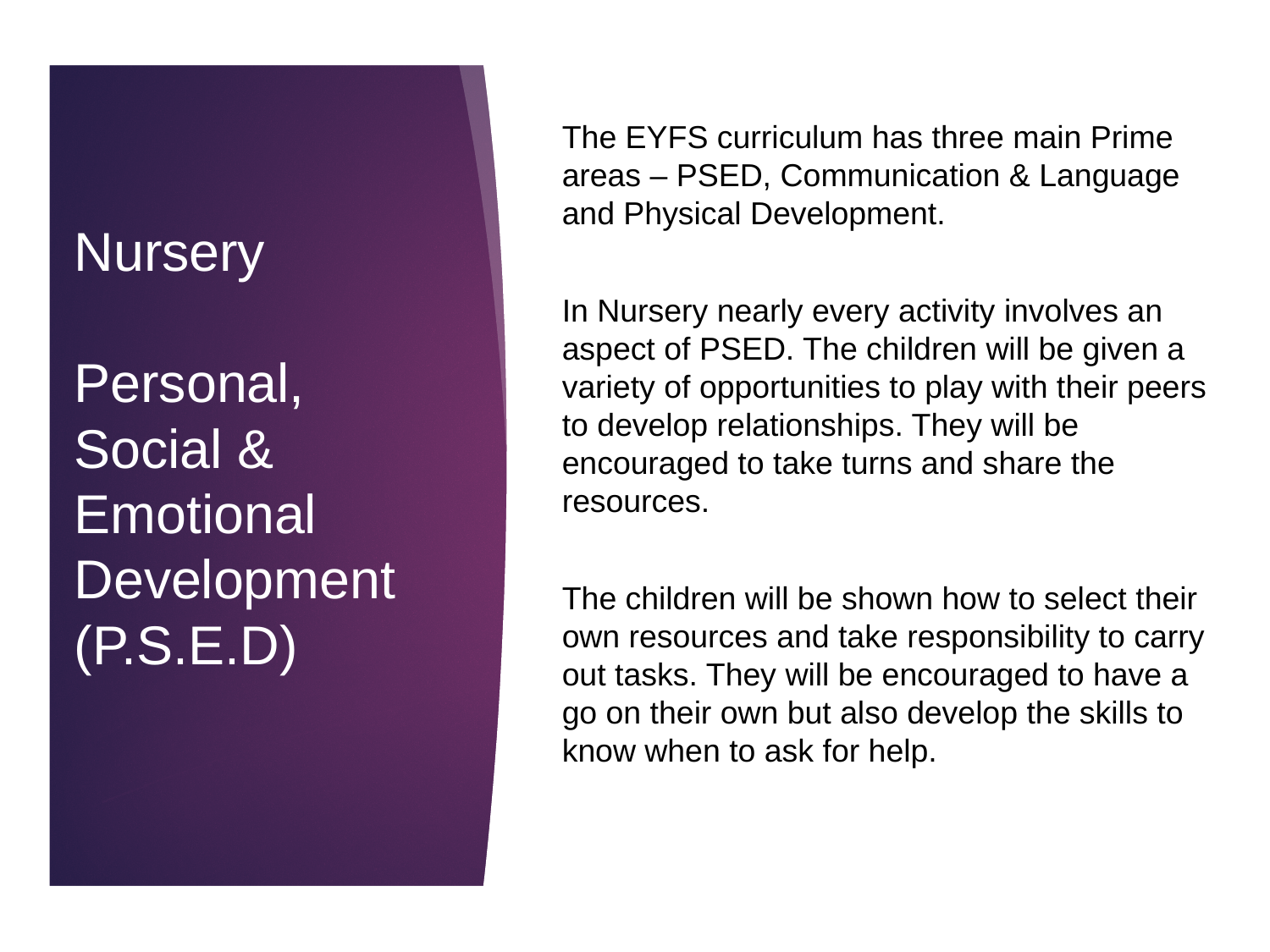

The EYFS curriculum has three main Prime areas – PSED, Communication & Language and Physical Development.

In Nursery nearly every activity involves an aspect of PSED. The children will be given a variety of opportunities to play with their peers to develop relationships. They will be encouraged to take turns and share the resources.

The children will be shown how to select their own resources and take responsibility to carry out tasks. They will be encouraged to have a go on their own but also develop the skills to know when to ask for help.

# Nursery

Personal, Social & Emotional Development
(P.S.E.D)